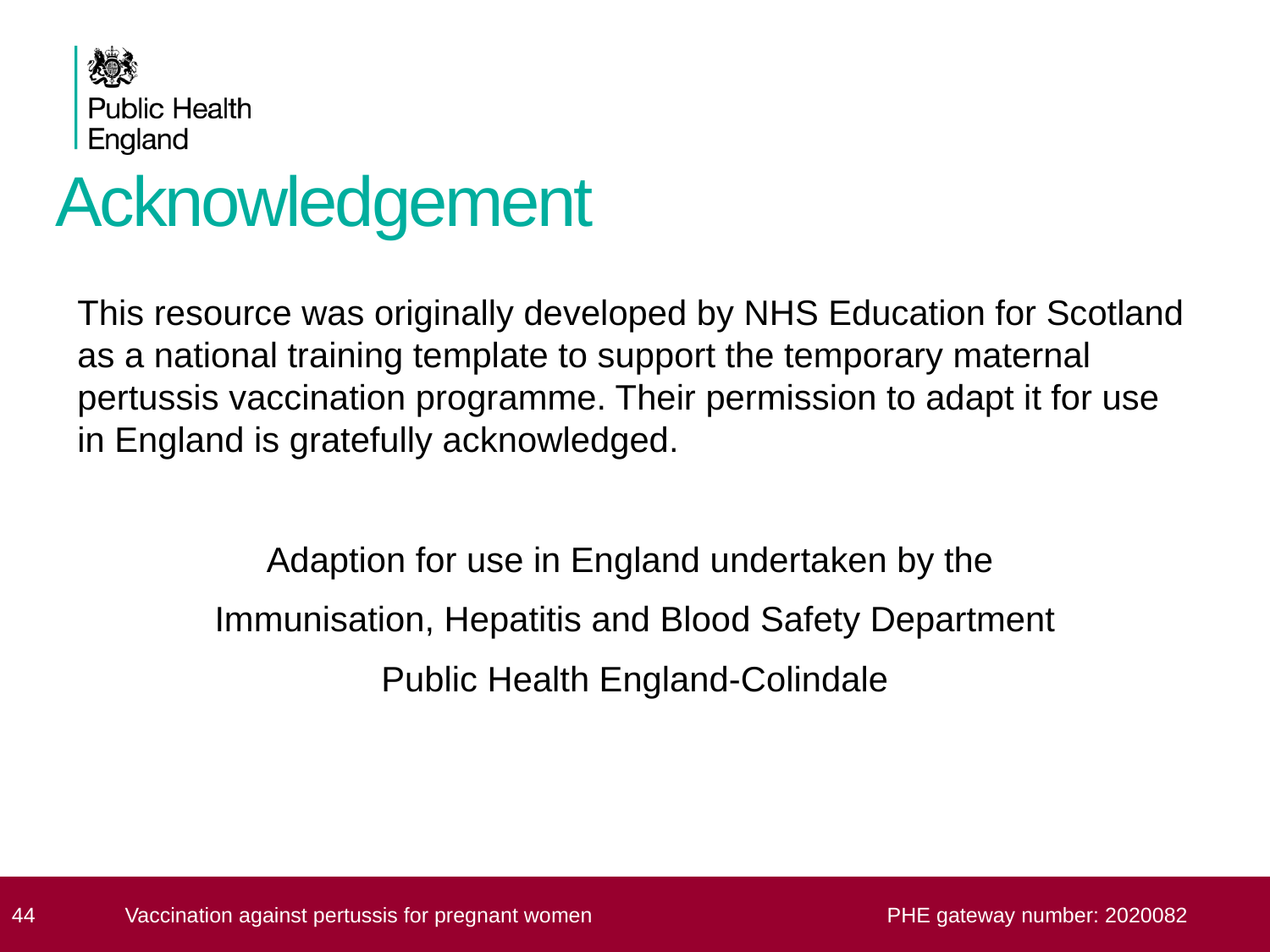

# Acknowledgement
This resource was originally developed by NHS Education for Scotland as a national training template to support the temporary maternal pertussis vaccination programme. Their permission to adapt it for use in England is gratefully acknowledged.

Adaption for use in England undertaken by the
Immunisation, Hepatitis and Blood Safety Department
Public Health England-Colindale

  44
Vaccination against pertussis for pregnant women 			PHE gateway number: 2020082